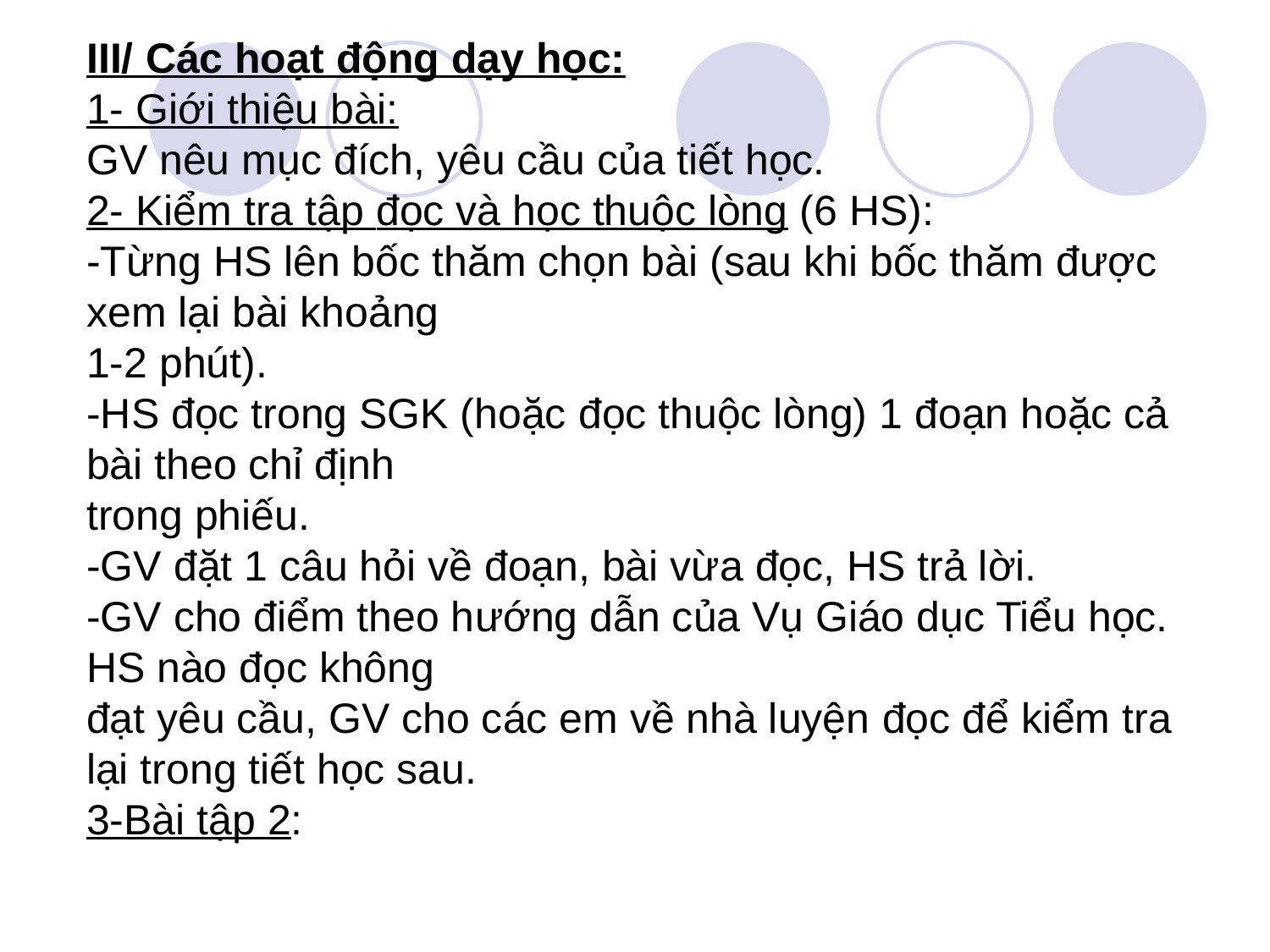

III/ Các hoạt động dạy học:
1- Giới thiệu bài:
GV nêu mục đích, yêu cầu của tiết học.
2- Kiểm tra tập đọc và học thuộc lòng (6 HS):
-Từng HS lên bốc thăm chọn bài (sau khi bốc thăm được xem lại bài khoảng
1-2 phút).
-HS đọc trong SGK (hoặc đọc thuộc lòng) 1 đoạn hoặc cả bài theo chỉ định
trong phiếu.
-GV đặt 1 câu hỏi về đoạn, bài vừa đọc, HS trả lời.
-GV cho điểm theo hướng dẫn của Vụ Giáo dục Tiểu học. HS nào đọc không
đạt yêu cầu, GV cho các em về nhà luyện đọc để kiểm tra lại trong tiết học sau.
3-Bài tập 2: